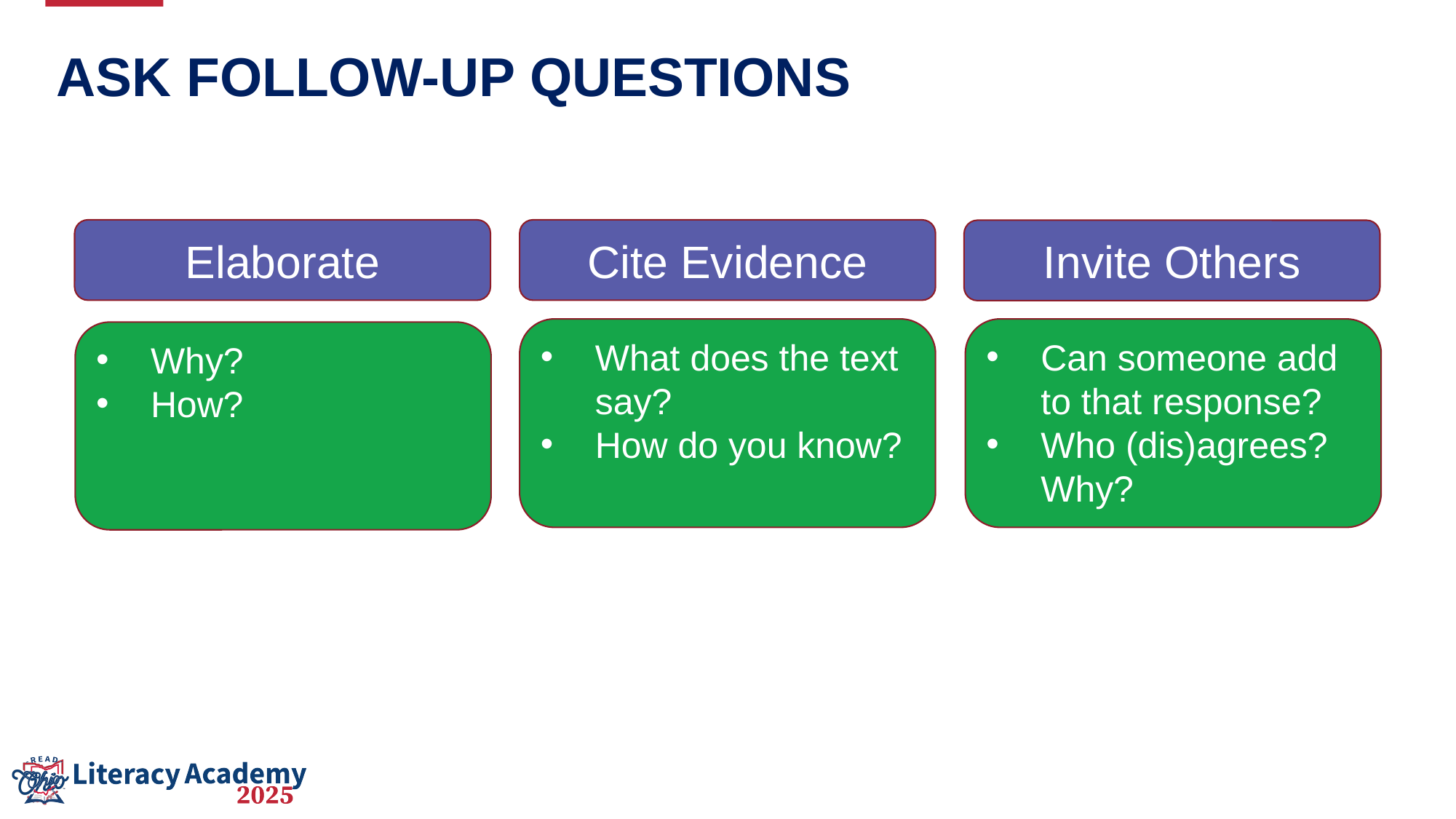

# Ask Follow-Up Questions
Elaborate
Cite Evidence
Invite Others
What does the text say?
How do you know?
Can someone add to that response?
Who (dis)agrees? Why?
Why?
How?